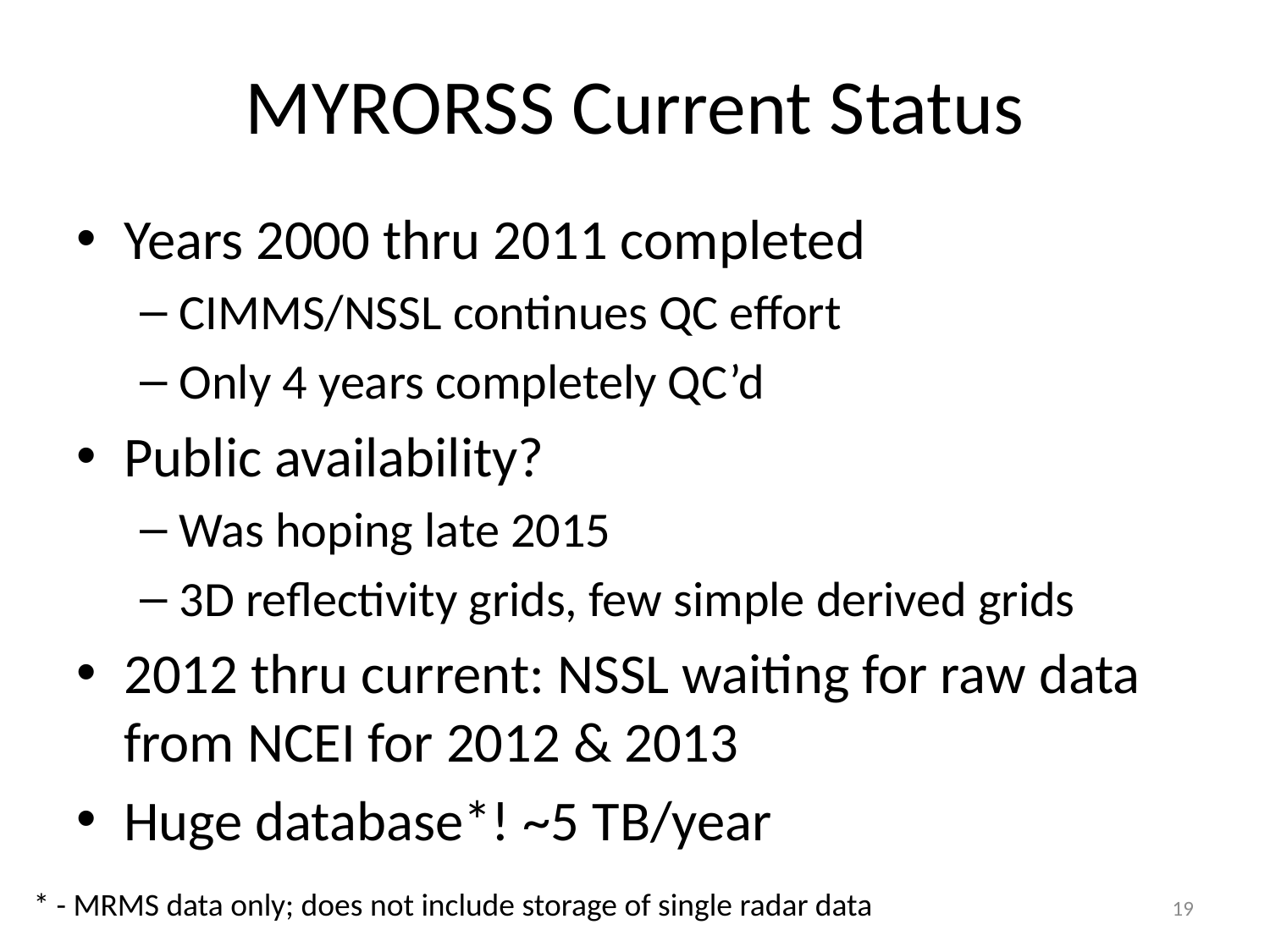

# MYRORSS Current Status
Years 2000 thru 2011 completed
CIMMS/NSSL continues QC effort
Only 4 years completely QC’d
Public availability?
Was hoping late 2015
3D reflectivity grids, few simple derived grids
2012 thru current: NSSL waiting for raw data from NCEI for 2012 & 2013
Huge database*! ~5 TB/year
* - MRMS data only; does not include storage of single radar data
19